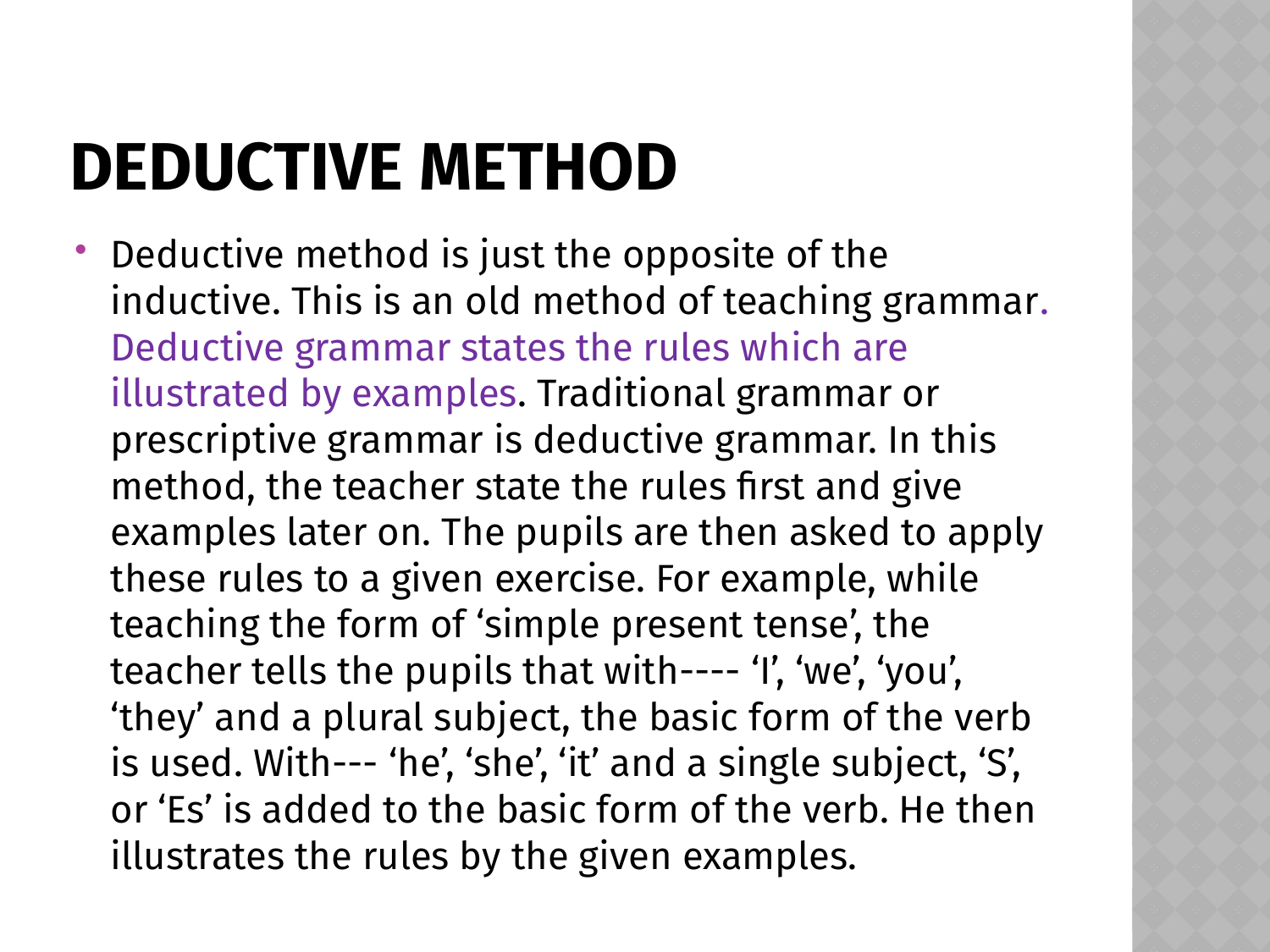

# Deductive method
Deductive method is just the opposite of the inductive. This is an old method of teaching grammar. Deductive grammar states the rules which are illustrated by examples. Traditional grammar or prescriptive grammar is deductive grammar. In this method, the teacher state the rules first and give examples later on. The pupils are then asked to apply these rules to a given exercise. For example, while teaching the form of ‘simple present tense’, the teacher tells the pupils that with---- ‘I’, ‘we’, ‘you’, ‘they’ and a plural subject, the basic form of the verb is used. With--- ‘he’, ‘she’, ‘it’ and a single subject, ‘S’, or ‘Es’ is added to the basic form of the verb. He then illustrates the rules by the given examples.